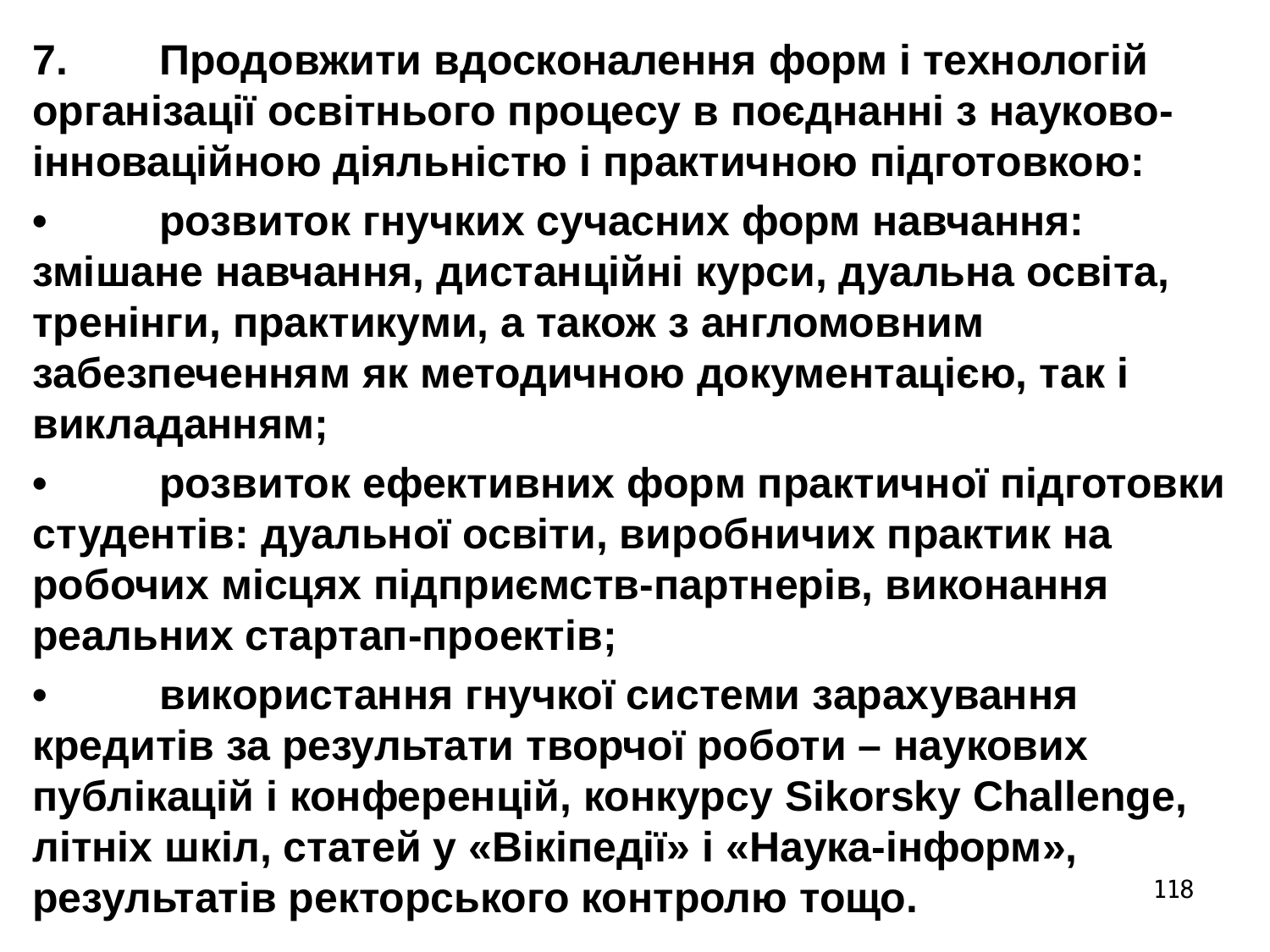

7.	Продовжити вдосконалення форм і технологій організації освітнього процесу в поєднанні з науково-інноваційною діяльністю і практичною підготовкою:
•	розвиток гнучких сучасних форм навчання: змішане навчання, дистанційні курси, дуальна освіта, тренінги, практикуми, а також з англомовним забезпеченням як методичною документацією, так і викладанням;
•	розвиток ефективних форм практичної підготовки студентів: дуальної освіти, виробничих практик на робочих місцях підприємств-партнерів, виконання реальних стартап-проектів;
•	використання гнучкої системи зарахування кредитів за результати творчої роботи – наукових публікацій і конференцій, конкурсу Sikorsky Challenge, літніх шкіл, статей у «Вікіпедії» і «Наука-інформ», результатів ректорського контролю тощо.

118